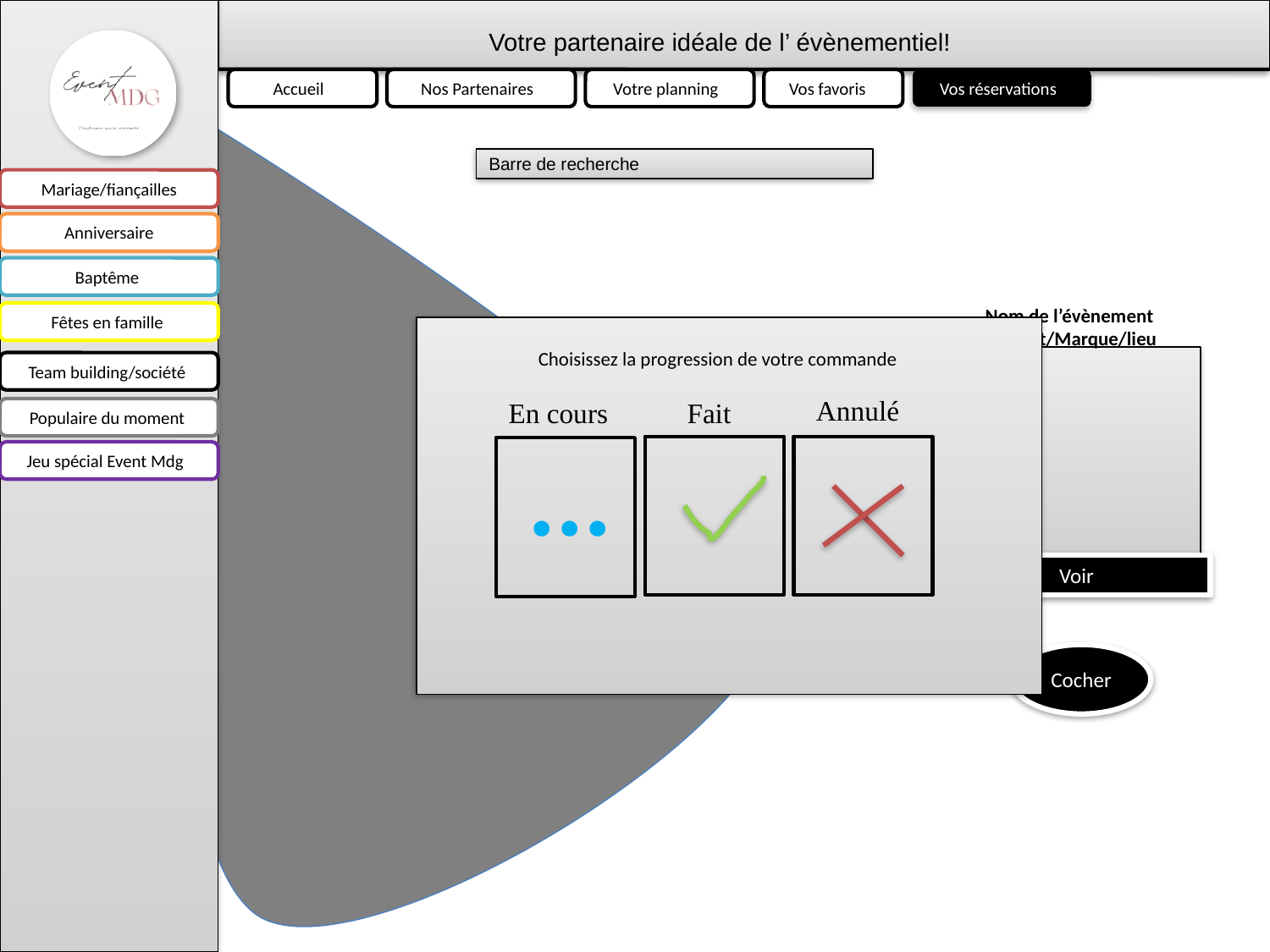

Votre partenaire idéale de l’ évènementiel!

Accueil
Nos Partenaires
Votre planning
Vos favoris
Vos réservations

Barre de recherche
Mariage/fiançailles
Anniversaire
Baptême
Nom de l’évènement
Produit/Marque/lieu
Fêtes en famille

Choisissez la progression de votre commande

Team building/société
Annulé
En cours
Fait
Populaire du moment
...

Jeu spécial Event Mdg

Voir
Voir
...

Cocher